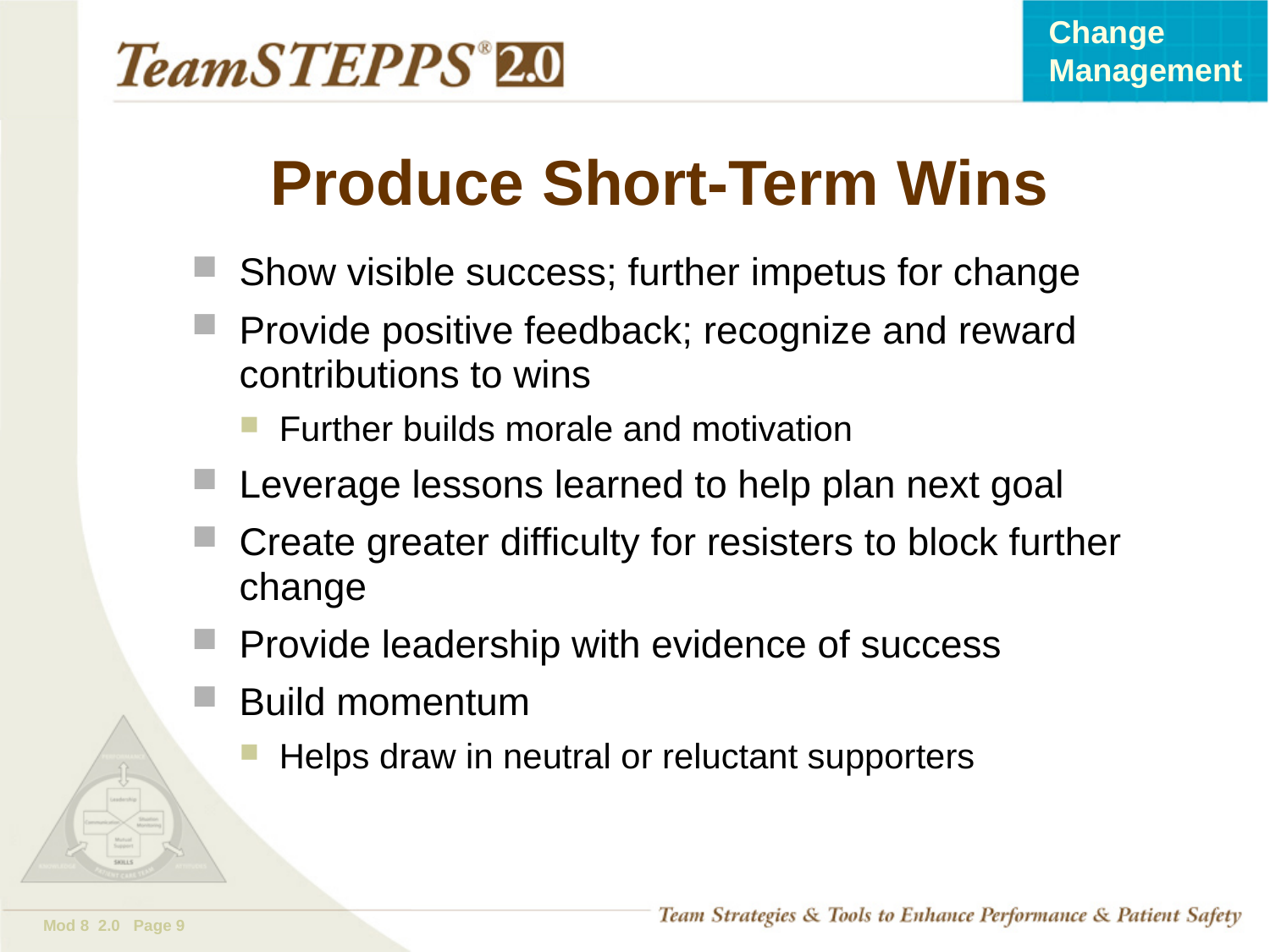

# Produce Short-Term Wins
Show visible success; further impetus for change
Provide positive feedback; recognize and reward contributions to wins
Further builds morale and motivation
Leverage lessons learned to help plan next goal
Create greater difficulty for resisters to block further change
Provide leadership with evidence of success
Build momentum
Helps draw in neutral or reluctant supporters